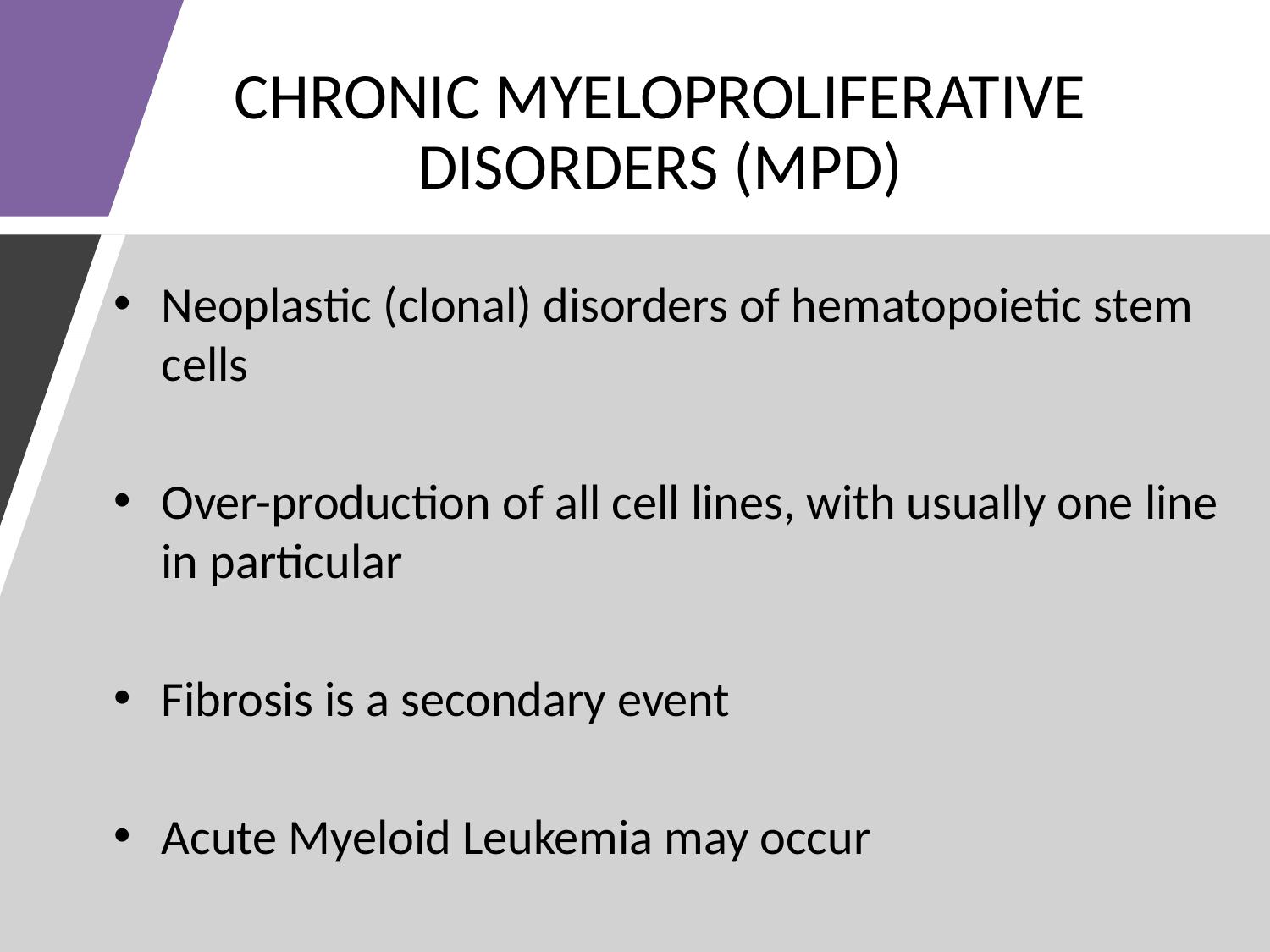

# CHRONIC MYELOPROLIFERATIVE DISORDERS (MPD)

Neoplastic (clonal) disorders of hematopoietic stem cells

Over-production of all cell lines, with usually one line in particular

Fibrosis is a secondary event

Acute Myeloid Leukemia may occur